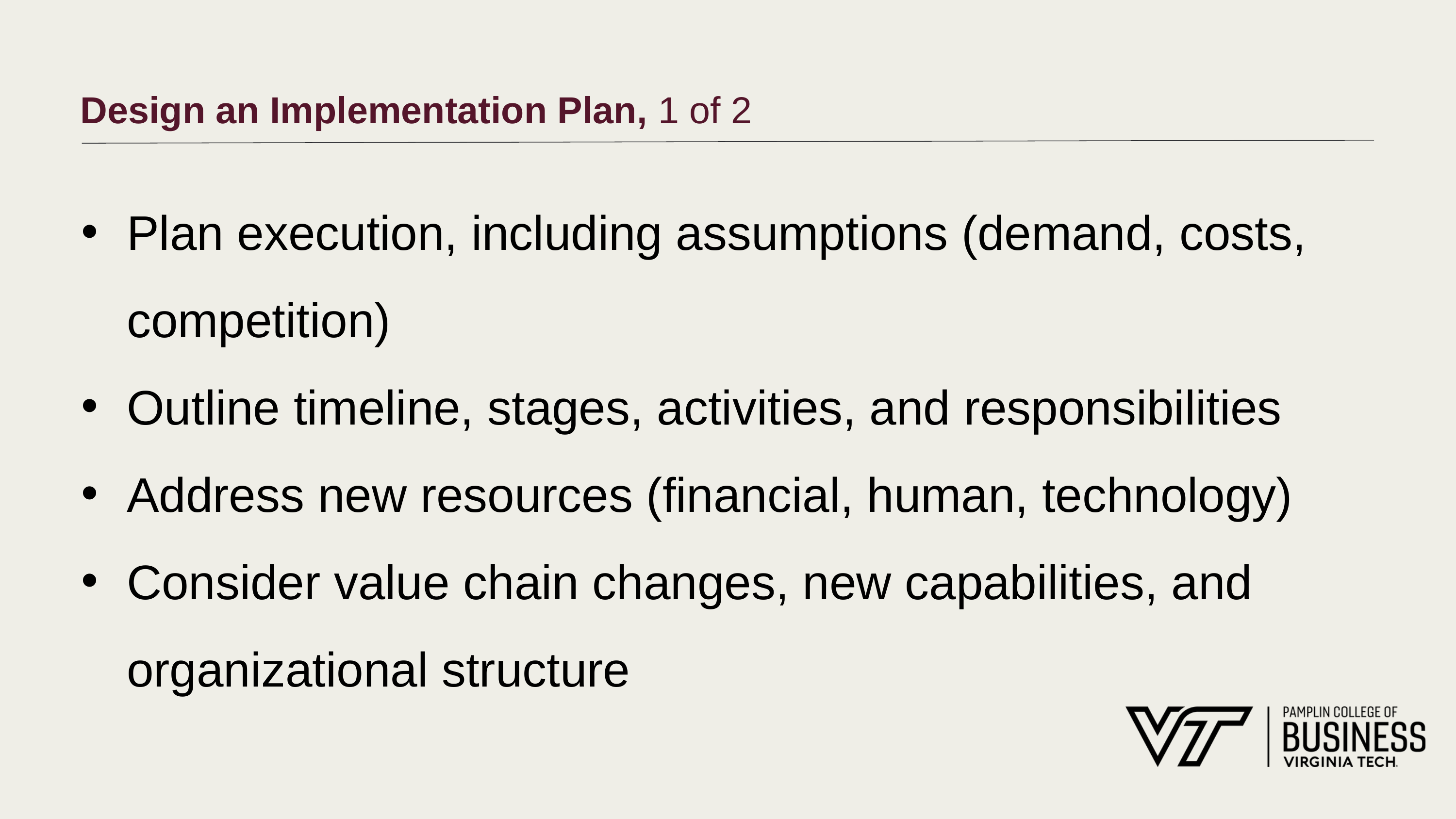

# Design an Implementation Plan, 1 of 2
Plan execution, including assumptions (demand, costs, competition)
Outline timeline, stages, activities, and responsibilities
Address new resources (financial, human, technology)
Consider value chain changes, new capabilities, and organizational structure